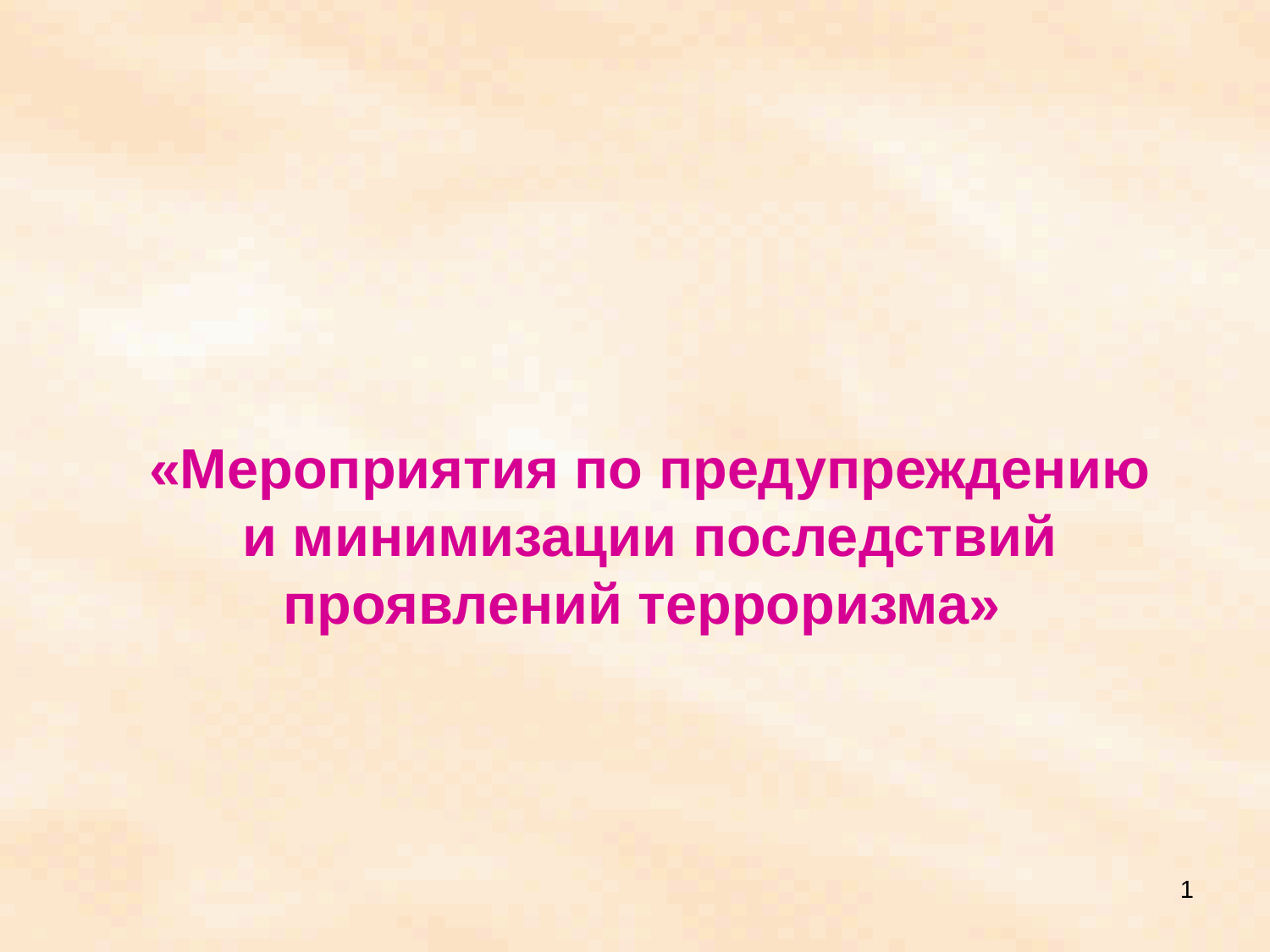

«Мероприятия по предупреждению и минимизации последствий проявлений терроризма»
1